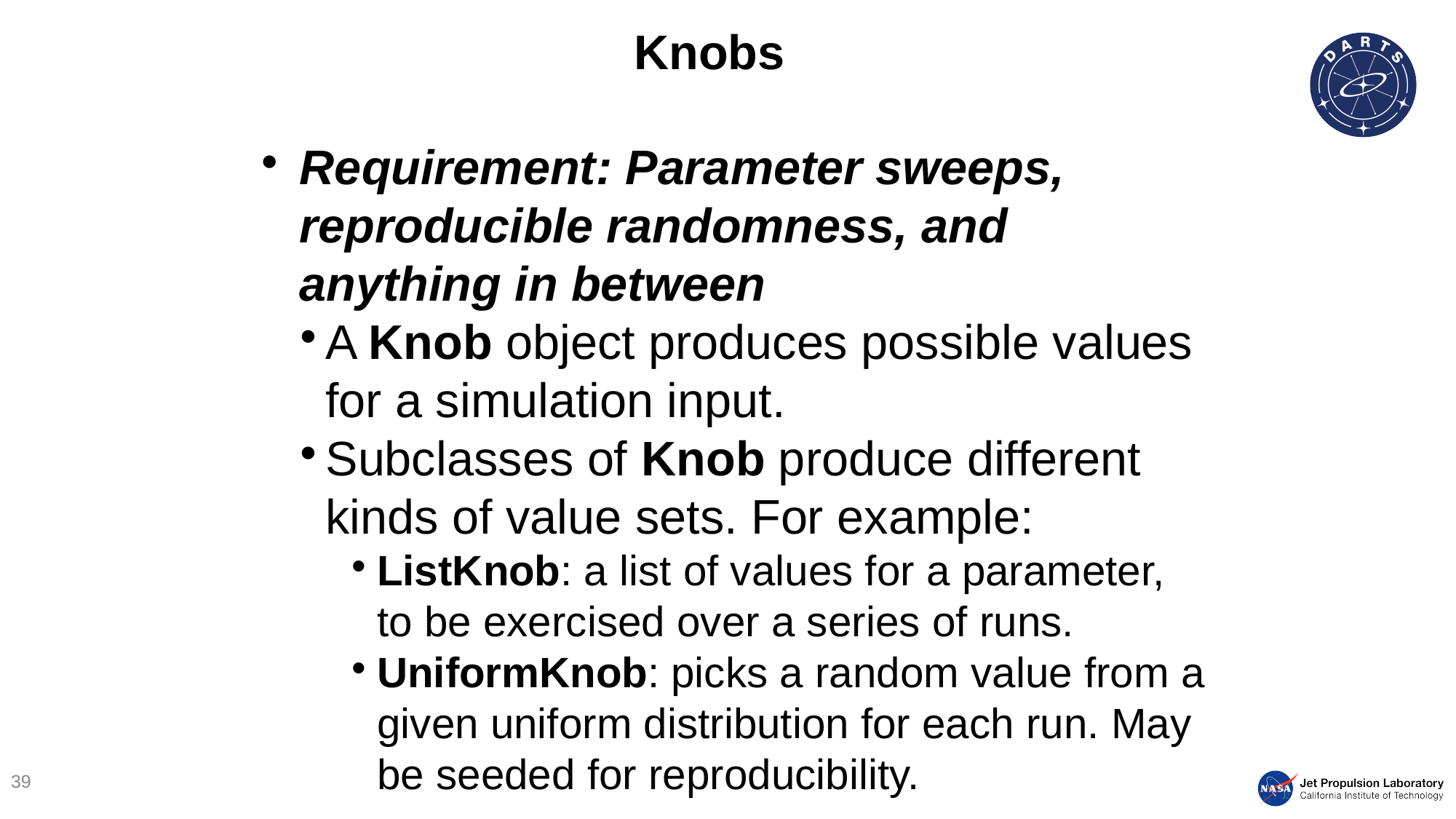

Knobs
Requirement: Parameter sweeps, reproducible randomness, and anything in between
A Knob object produces possible values for a simulation input.
Subclasses of Knob produce different kinds of value sets. For example:
ListKnob: a list of values for a parameter, to be exercised over a series of runs.
UniformKnob: picks a random value from a given uniform distribution for each run. May be seeded for reproducibility.
39